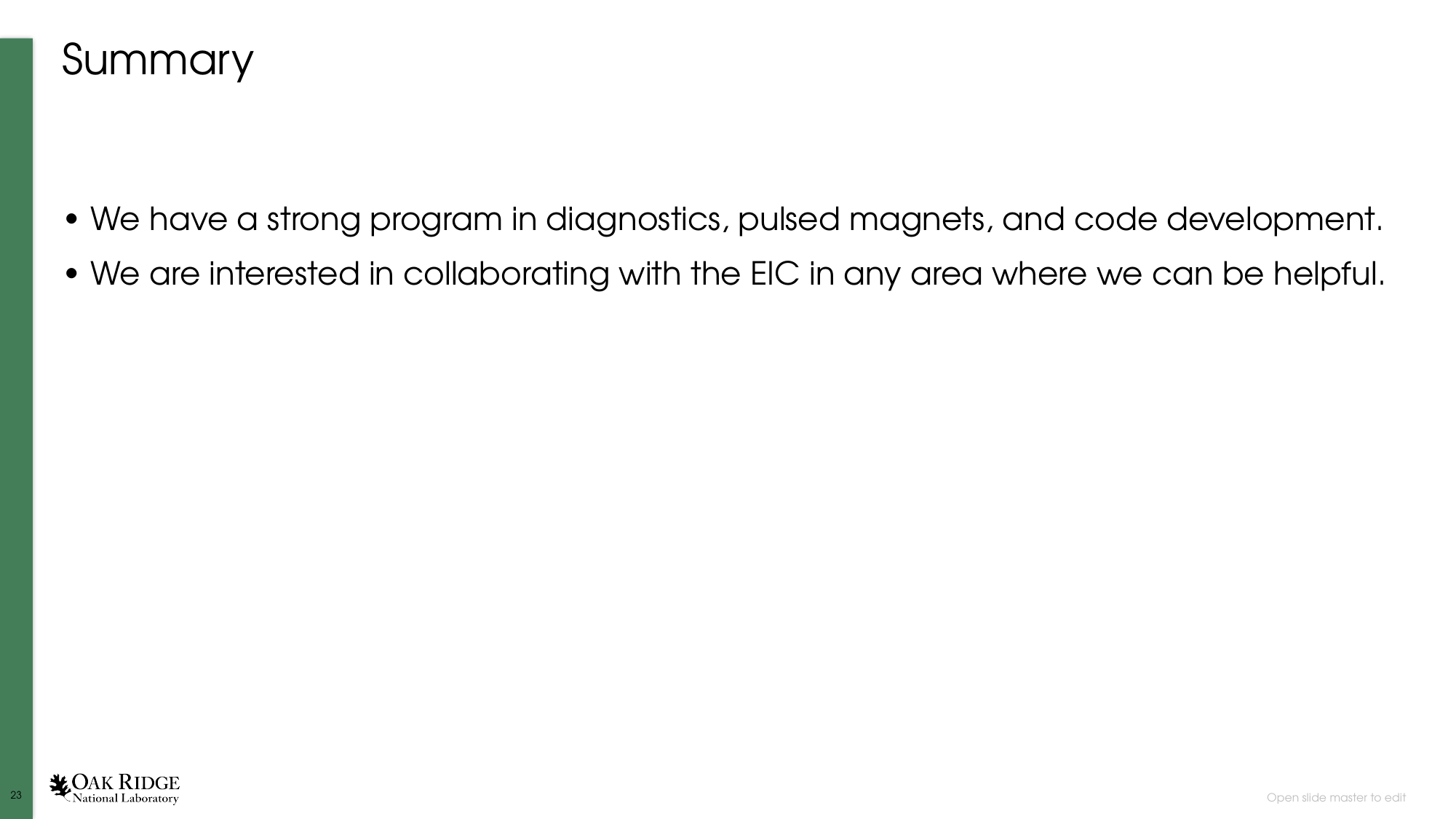

# Summary
We have a strong program in diagnostics, pulsed magnets, and code development.
We are interested in collaborating with the EIC in any area where we can be helpful.